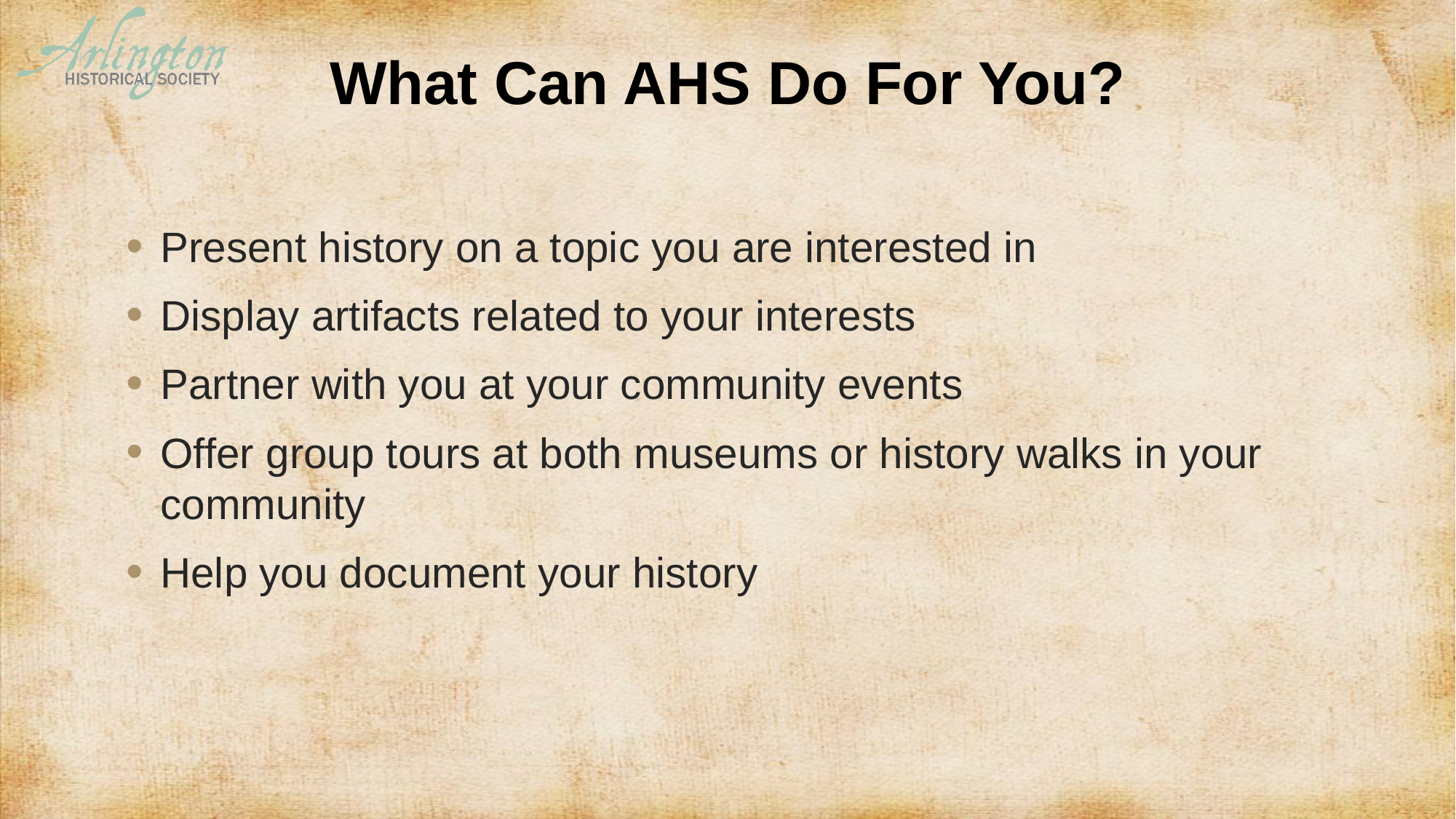

# What Can AHS Do For You?
Present history on a topic you are interested in
Display artifacts related to your interests
Partner with you at your community events
Offer group tours at both museums or history walks in your community
Help you document your history